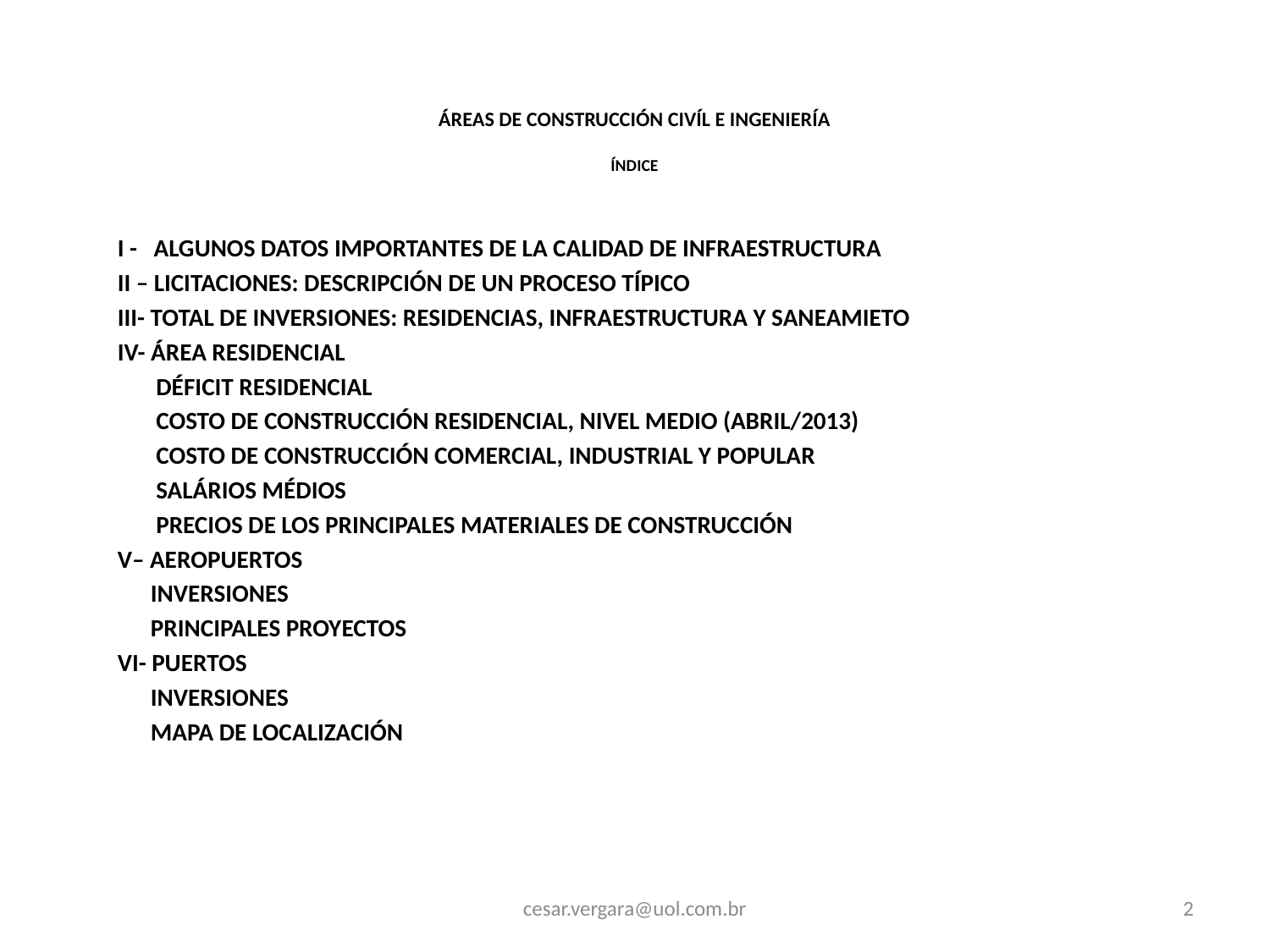

# ÁREAS DE CONSTRUCCIÓN CIVÍL E INGENIERÍA ÍNDICE
I -   ALGUNOS DATOS IMPORTANTES DE LA CALIDAD DE INFRAESTRUCTURA
II – LICITACIONES: DESCRIPCIÓN DE UN PROCESO TÍPICO
III- TOTAL DE INVERSIONES: RESIDENCIAS, INFRAESTRUCTURA Y SANEAMIETO
IV- ÁREA RESIDENCIAL
       DÉFICIT RESIDENCIAL
       COSTO DE CONSTRUCCIÓN RESIDENCIAL, NIVEL MEDIO (ABRIL/2013)
       COSTO DE CONSTRUCCIÓN COMERCIAL, INDUSTRIAL Y POPULAR
       SALÁRIOS MÉDIOS
       PRECIOS DE LOS PRINCIPALES MATERIALES DE CONSTRUCCIÓN
V– AEROPUERTOS
      INVERSIONES
      PRINCIPALES PROYECTOS
VI- PUERTOS
      INVERSIONES
      MAPA DE LOCALIZACIÓN
cesar.vergara@uol.com.br
2